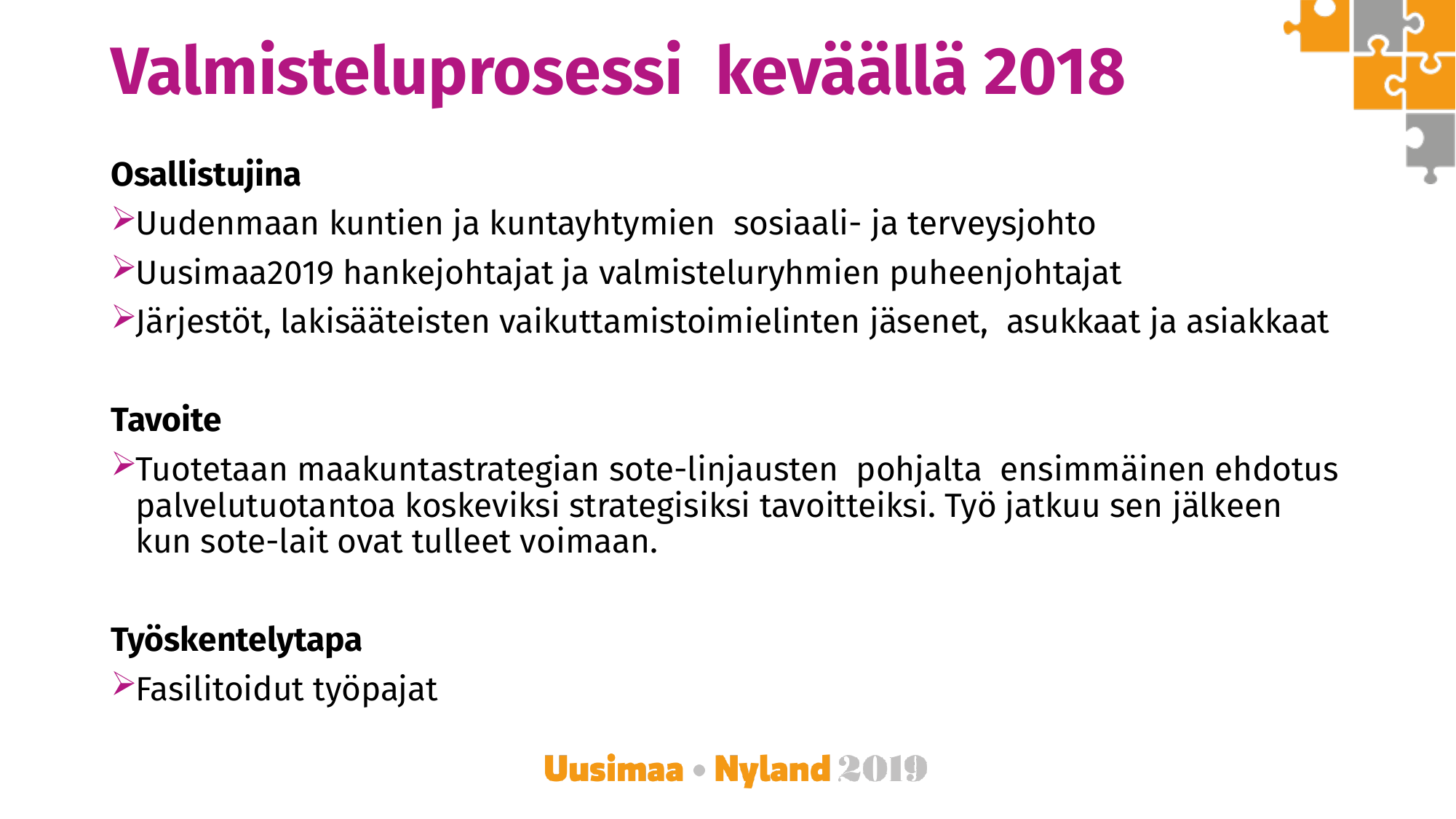

# Valmisteluprosessi  keväällä 2018
Osallistujina
Uudenmaan kuntien ja kuntayhtymien  sosiaali- ja terveysjohto
Uusimaa2019 hankejohtajat ja valmisteluryhmien puheenjohtajat
Järjestöt, lakisääteisten vaikuttamistoimielinten jäsenet,  asukkaat ja asiakkaat

Tavoite
Tuotetaan maakuntastrategian sote-linjausten  pohjalta  ensimmäinen ehdotus palvelutuotantoa koskeviksi strategisiksi tavoitteiksi. Työ jatkuu sen jälkeen kun sote-lait ovat tulleet voimaan.

Työskentelytapa
Fasilitoidut työpajat